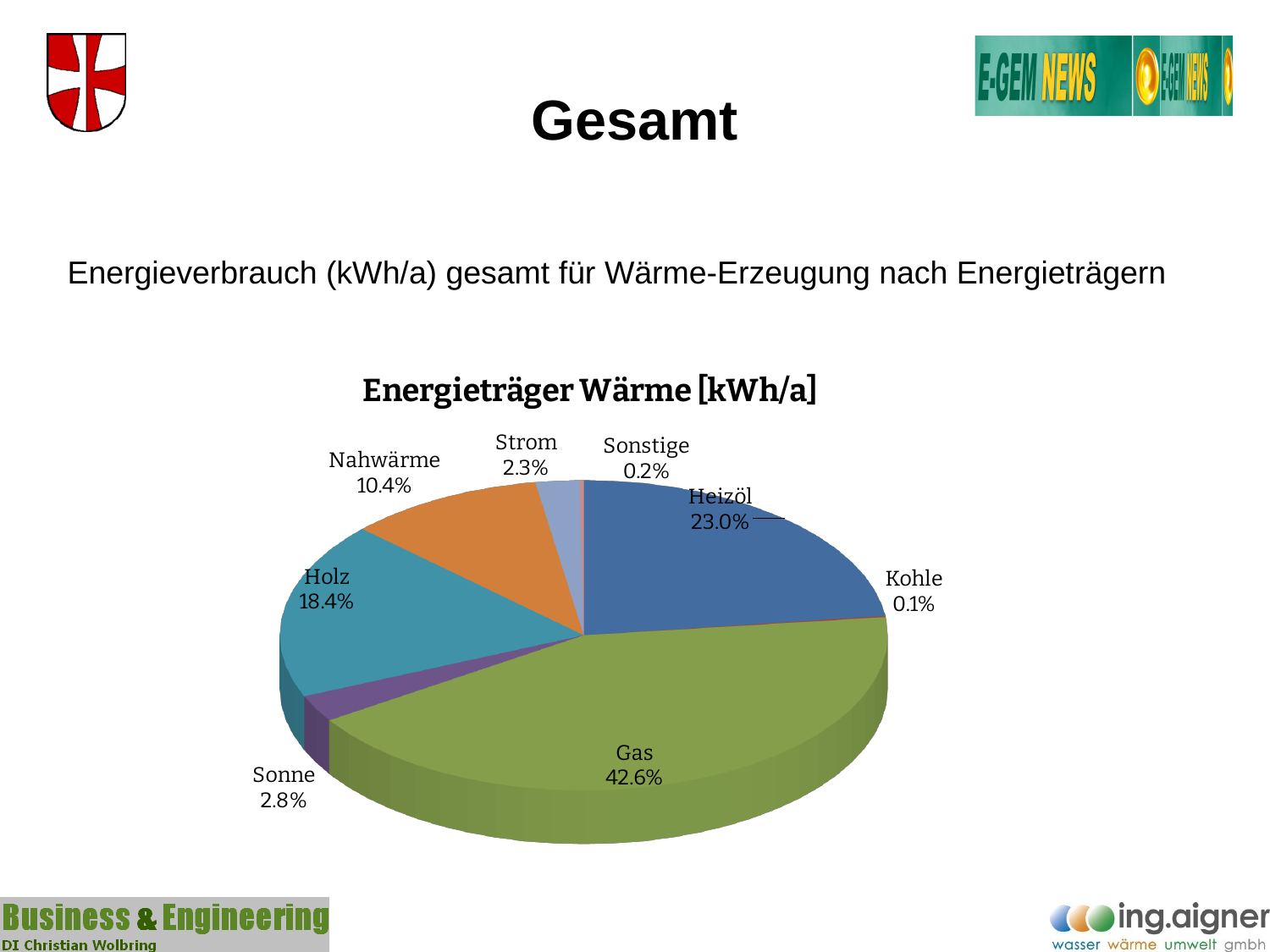

# Gesamt

Energieverbrauch (kWh/a) gesamt für Wärme-Erzeugung nach Energieträgern

[unsupported chart]